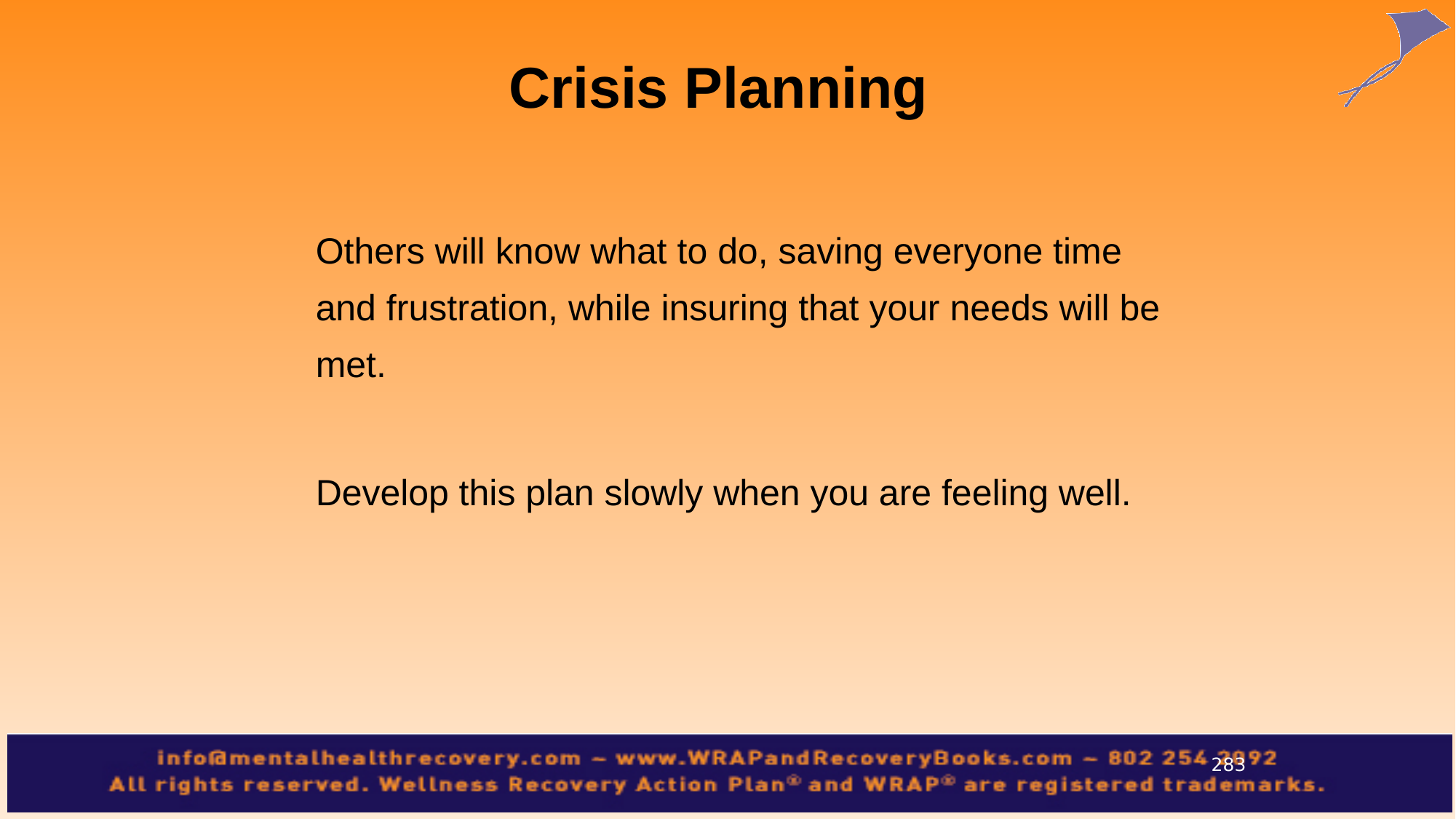

Crisis Planning
	Others will know what to do, saving everyone time and frustration, while insuring that your needs will be met.

	Develop this plan slowly when you are feeling well.
283